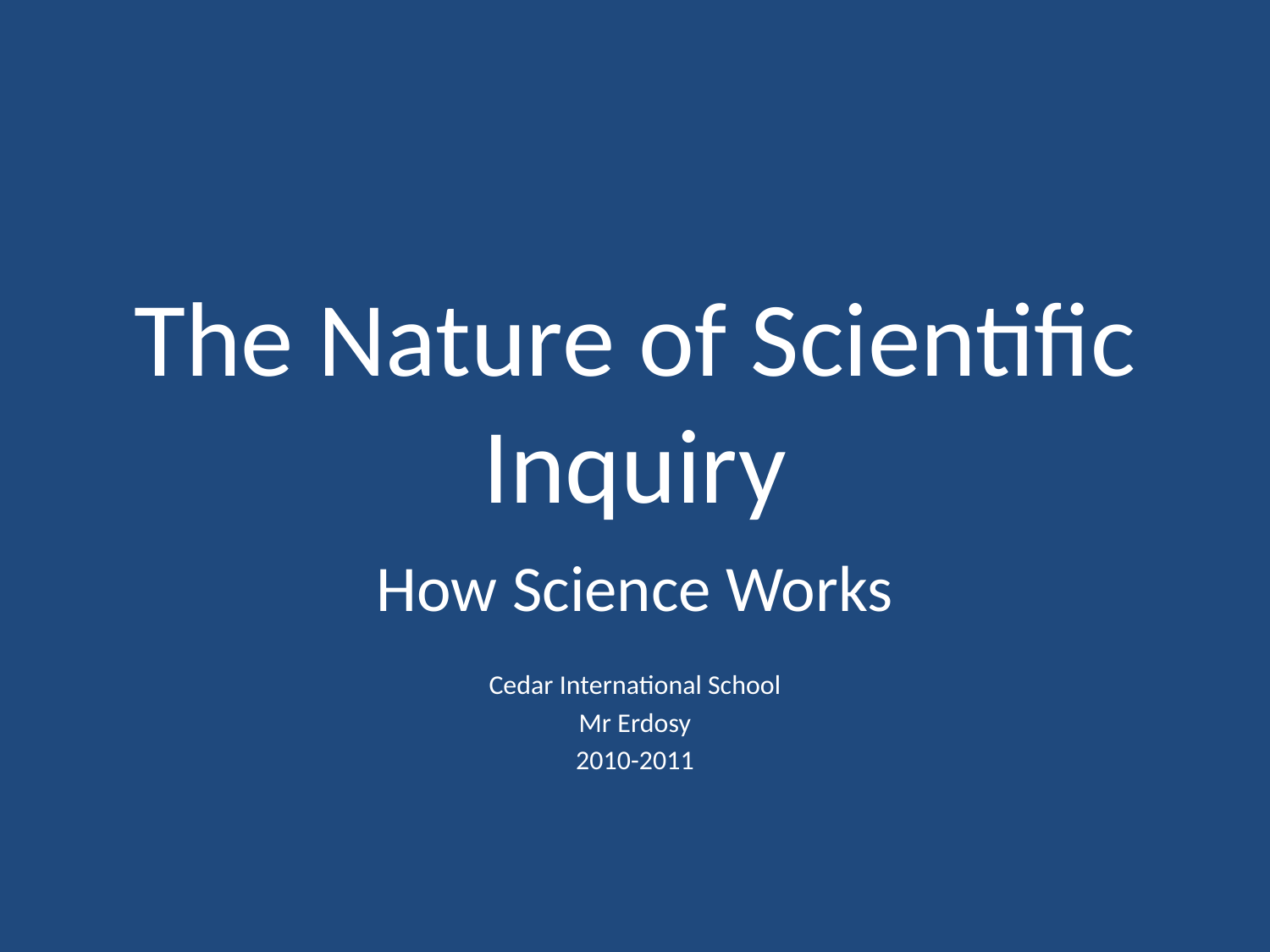

# The Nature of Scientific Inquiry
How Science Works

Cedar International School
Mr Erdosy
2010-2011